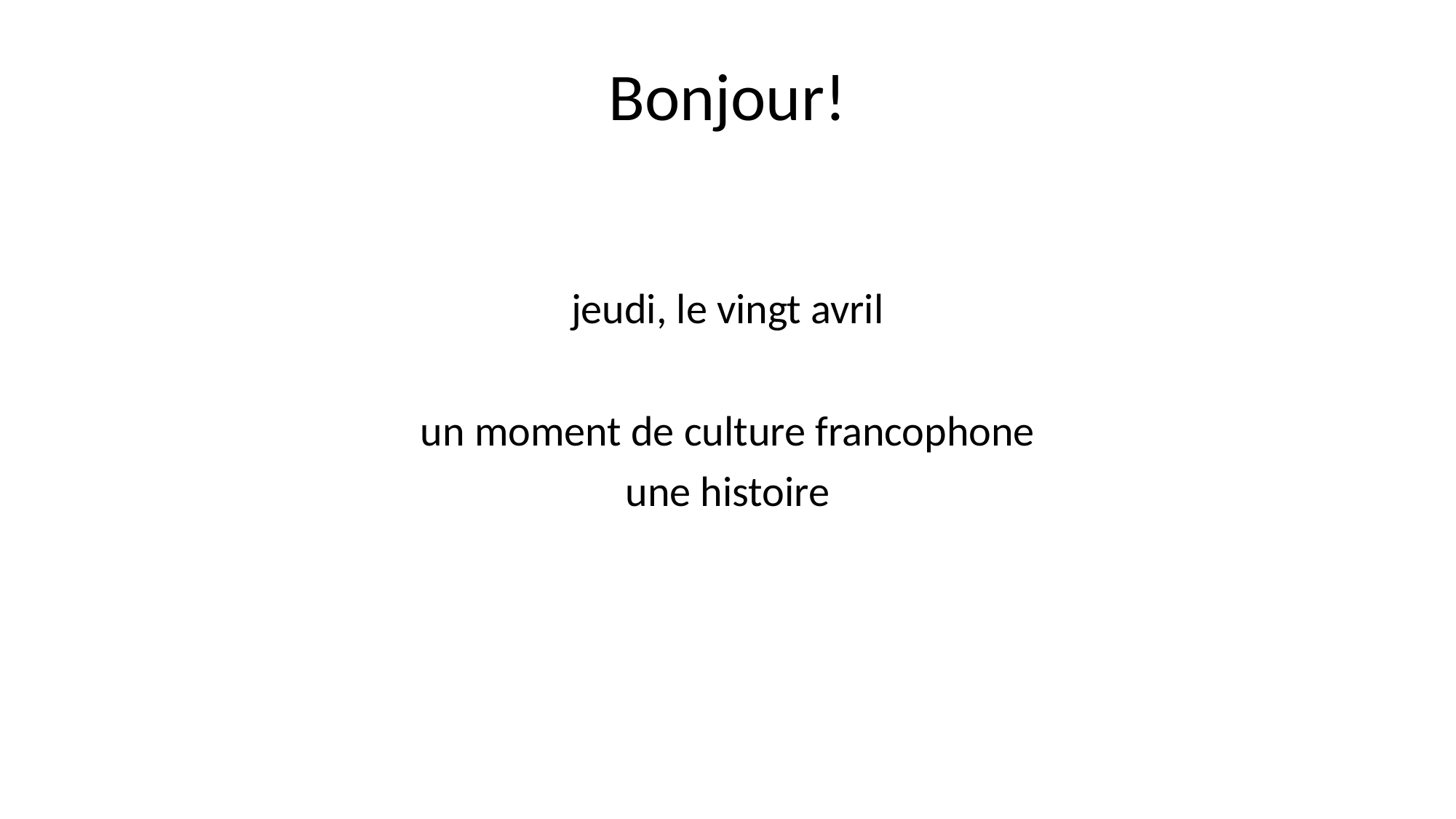

# Bonjour!

jeudi, le vingt avril

un moment de culture francophone
une histoire